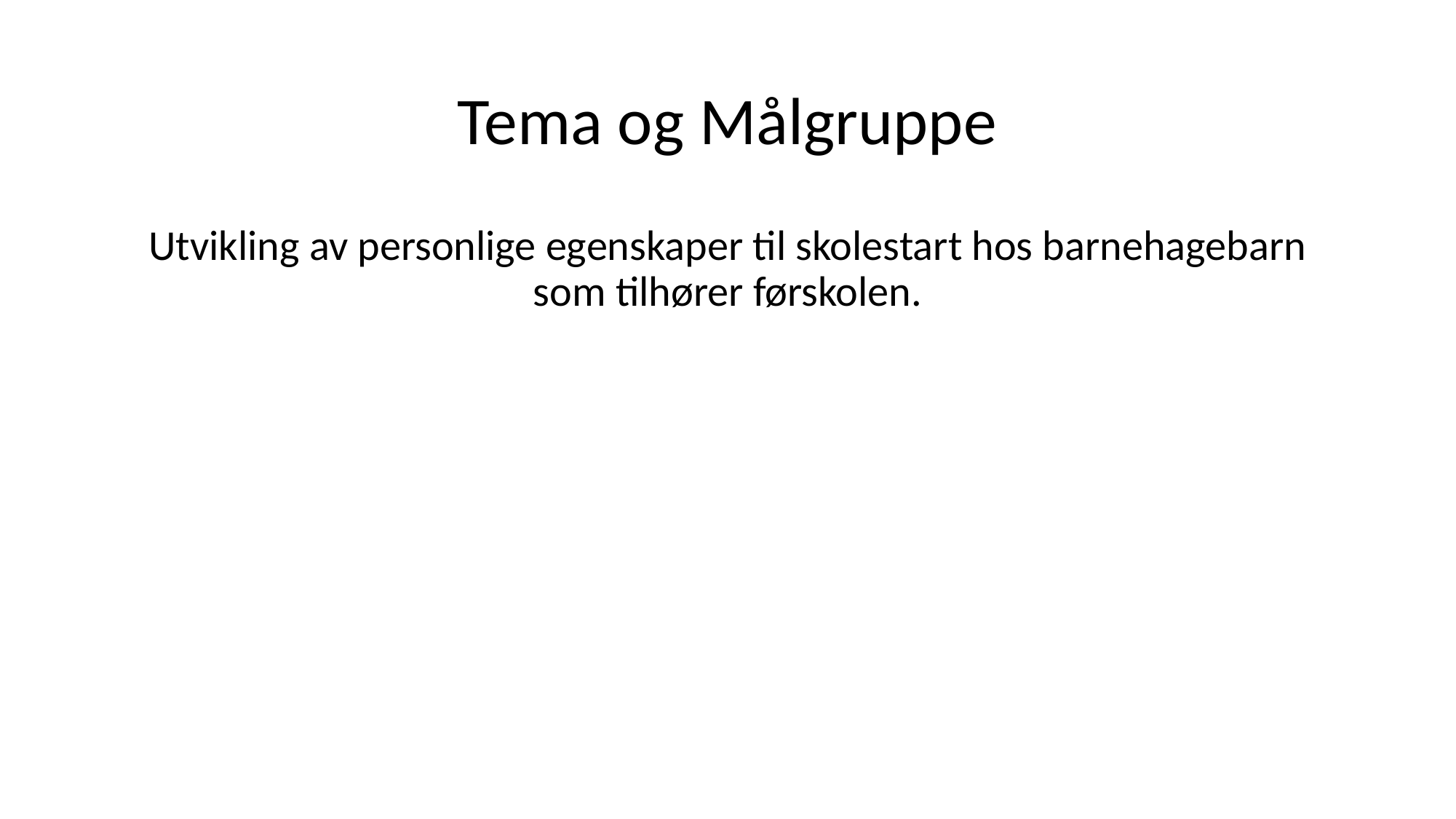

# Tema og Målgruppe
Utvikling av personlige egenskaper til skolestart hos barnehagebarn som tilhører førskolen.